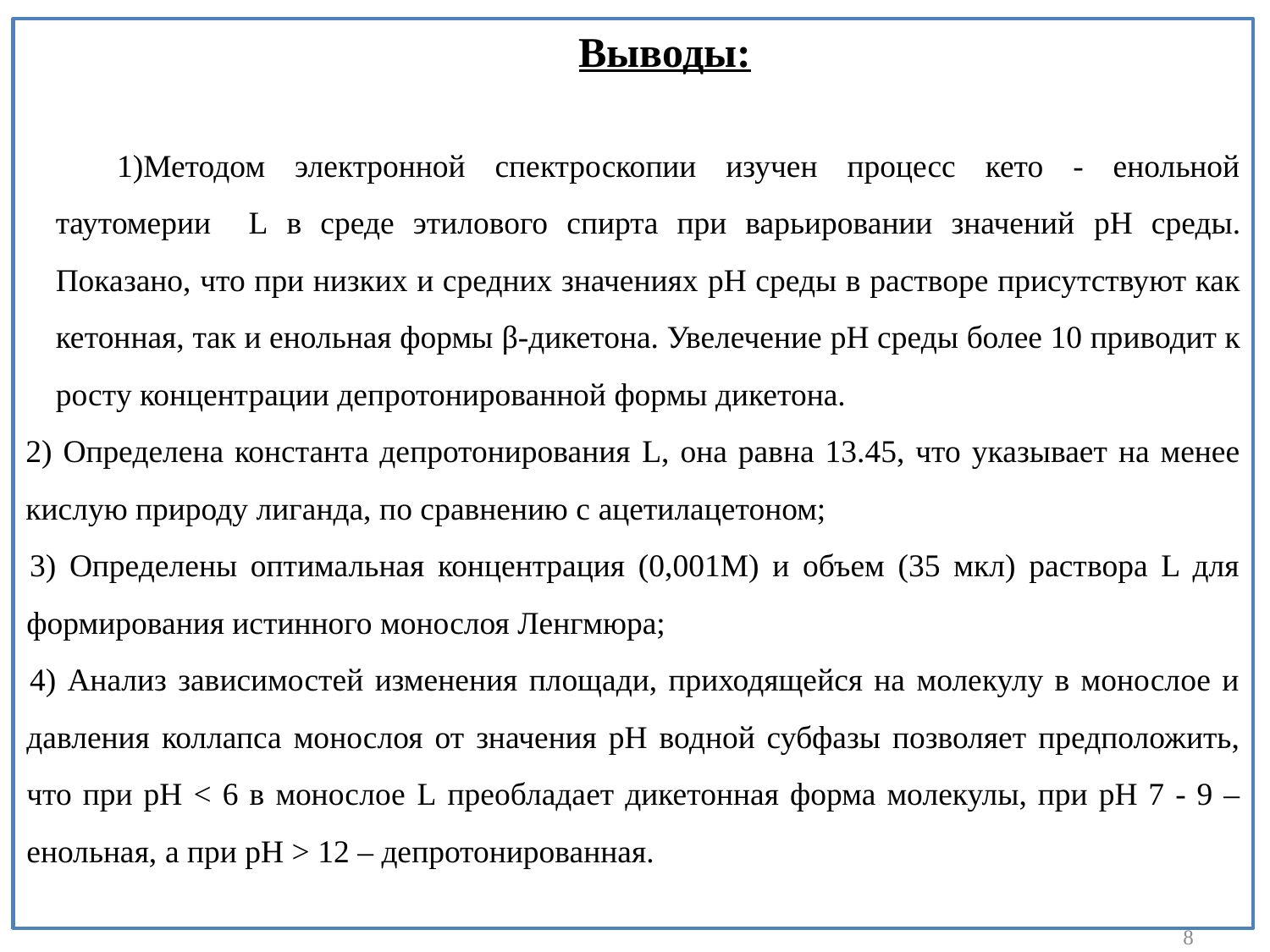

Выводы:

Методом электронной спектроскопии изучен процесс кето - енольной таутомерии  L в среде этилового спирта при варьировании значений pH среды. Показано, что при низких и средних значениях pH среды в растворе присутствуют как кетонная, так и енольная формы β-дикетона. Увелечение pH среды более 10 приводит к росту концентрации депротонированной формы дикетона.
2) Определена константа депротонирования L, она равна 13.45, что указывает на менее кислую природу лиганда, по сравнению с ацетилацетоном;
3) Определены оптимальная концентрация (0,001M) и объем (35 мкл) раствора L для формирования истинного монослоя Ленгмюра;
4) Анализ зависимостей изменения площади, приходящейся на молекулу в монослое и давления коллапса монослоя от значения pH водной субфазы позволяет предположить, что при pH < 6 в монослое L преобладает дикетонная форма молекулы, при pH 7 - 9 – енольная, а при pH > 12 – депротонированная.

8